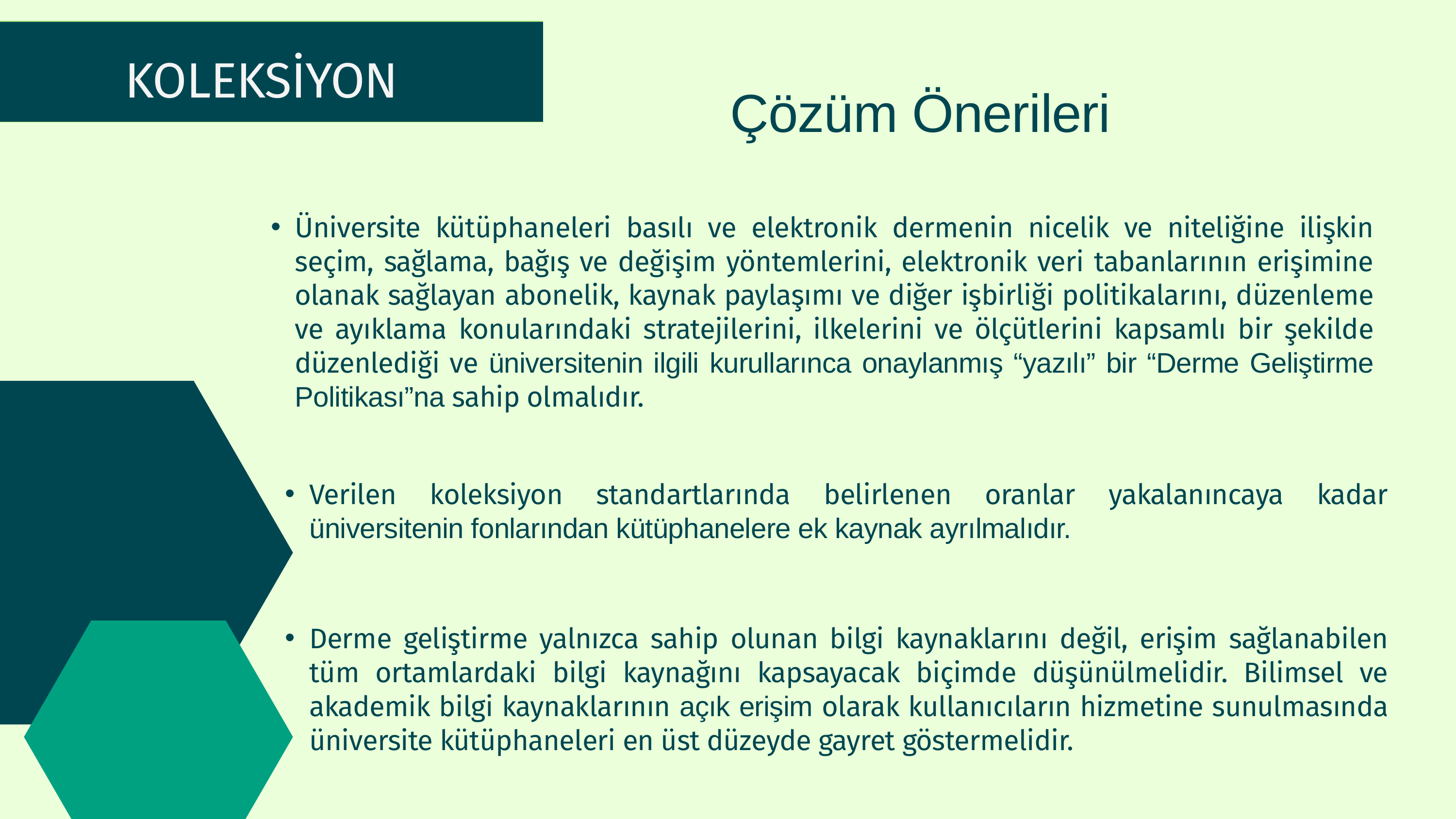

|  |
| --- |
KOLEKSİYON
Çözüm Önerileri
Üniversite kütüphaneleri basılı ve elektronik dermenin nicelik ve niteliğine ilişkin seçim, sağlama, bağış ve değişim yöntemlerini, elektronik veri tabanlarının erişimine olanak sağlayan abonelik, kaynak paylaşımı ve diğer işbirliği politikalarını, düzenleme ve ayıklama konularındaki stratejilerini, ilkelerini ve ölçütlerini kapsamlı bir şekilde düzenlediği ve üniversitenin ilgili kurullarınca onaylanmış “yazılı” bir “Derme Geliştirme Politikası”na sahip olmalıdır.

Verilen koleksiyon standartlarında belirlenen oranlar yakalanıncaya kadar üniversitenin fonlarından kütüphanelere ek kaynak ayrılmalıdır.

Derme geliştirme yalnızca sahip olunan bilgi kaynaklarını değil, erişim sağlanabilen tüm ortamlardaki bilgi kaynağını kapsayacak biçimde düşünülmelidir. Bilimsel ve akademik bilgi kaynaklarının açık erişim olarak kullanıcıların hizmetine sunulmasında üniversite kütüphaneleri en üst düzeyde gayret göstermelidir.